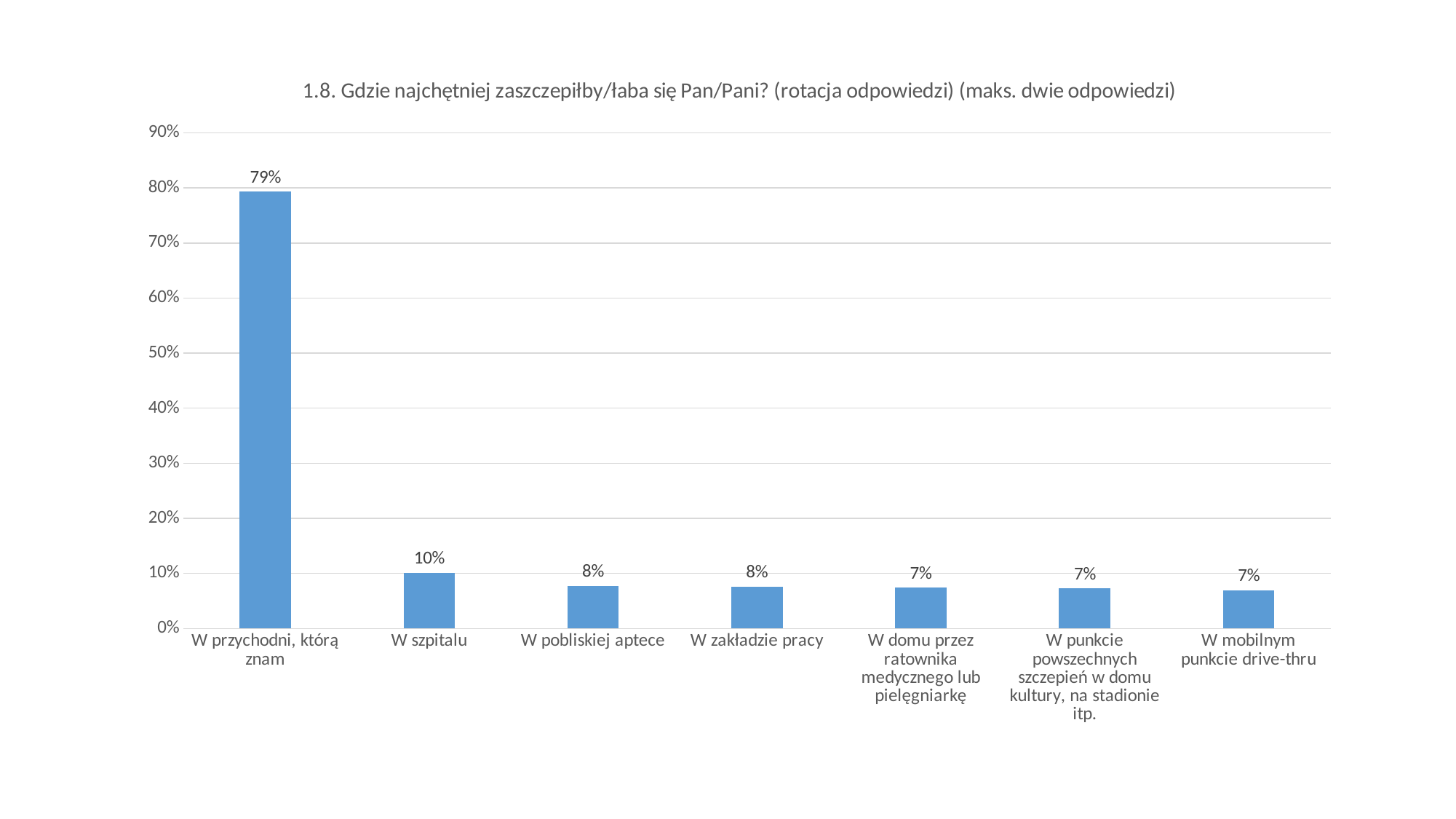

### Chart:

| Category |  |
|---|---|
| W przychodni, którą znam | 0.7934236540044719 |
| W szpitalu | 0.10100894614417441 |
| W pobliskiej aptece | 0.07760359603164323 |
| W zakładzie pracy | 0.07562703192712641 |
| W domu przez ratownika medycznego lub pielęgniarkę | 0.07401077017593763 |
| W punkcie powszechnych szczepień w domu kultury, na stadionie itp. | 0.07277397067341537 |
| W mobilnym punkcie drive-thru | 0.06918130357564817 |